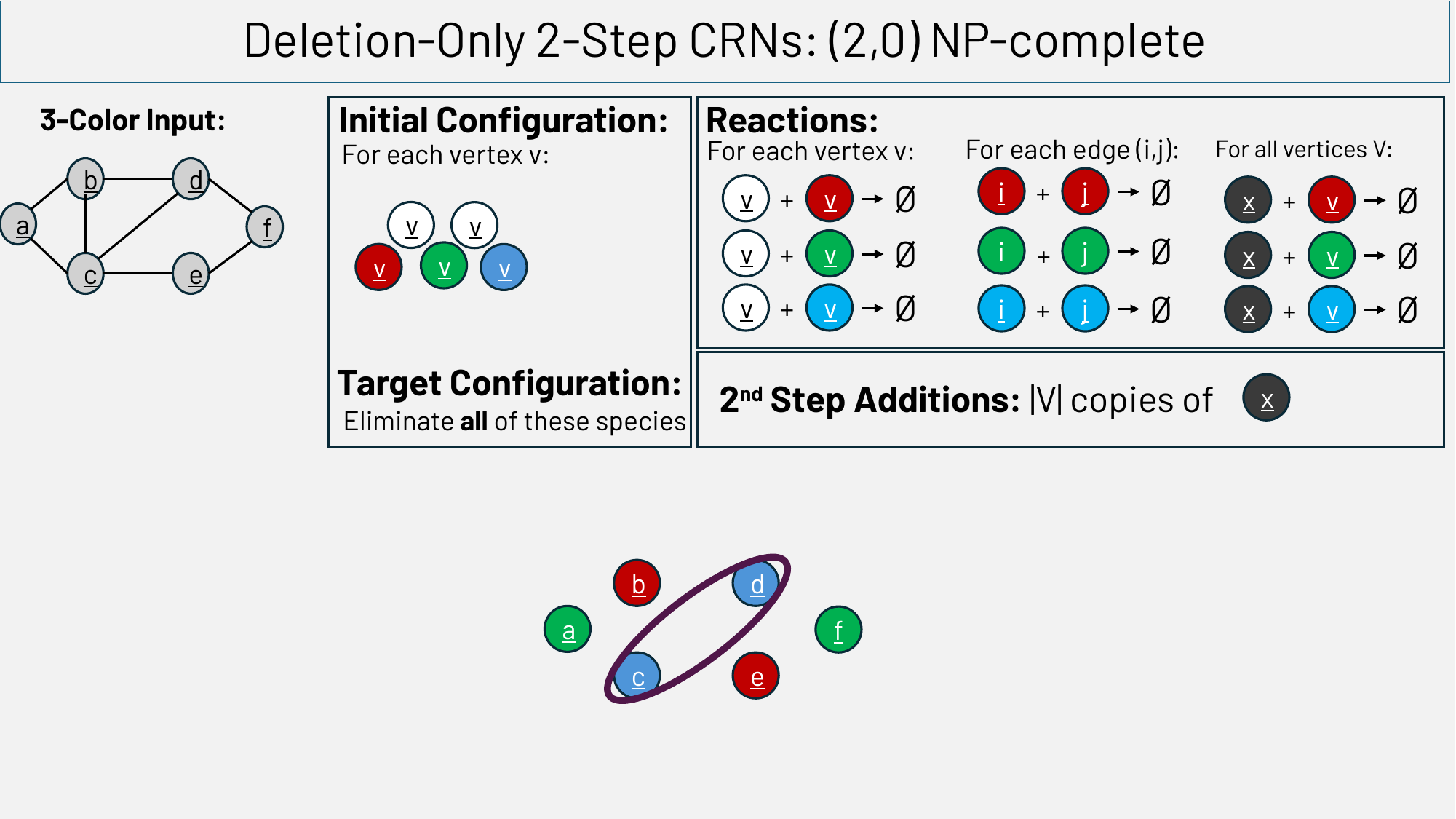

# Deletion-Only 2-Step CRNs: (2,0) NP-complete
Initial Configuration:
Reactions:
3-Color Input:

For all vertices V:

For each edge (i,j):

For each vertex v:

For each vertex v:
b
d
a
f
c
e
Ø
i
j
Ø
+
Ø
x
v
+
Ø
x
v
+
Ø
x
v
+
v
v
+
v
v
Ø
Ø
i
j
v
v
+
+
v
v
v
Ø
Ø
v
v
i
j
+
+

Target Configuration:
2nd Step Additions: |V| copies of
x
Eliminate all of these species

b
d
a
f
c
e